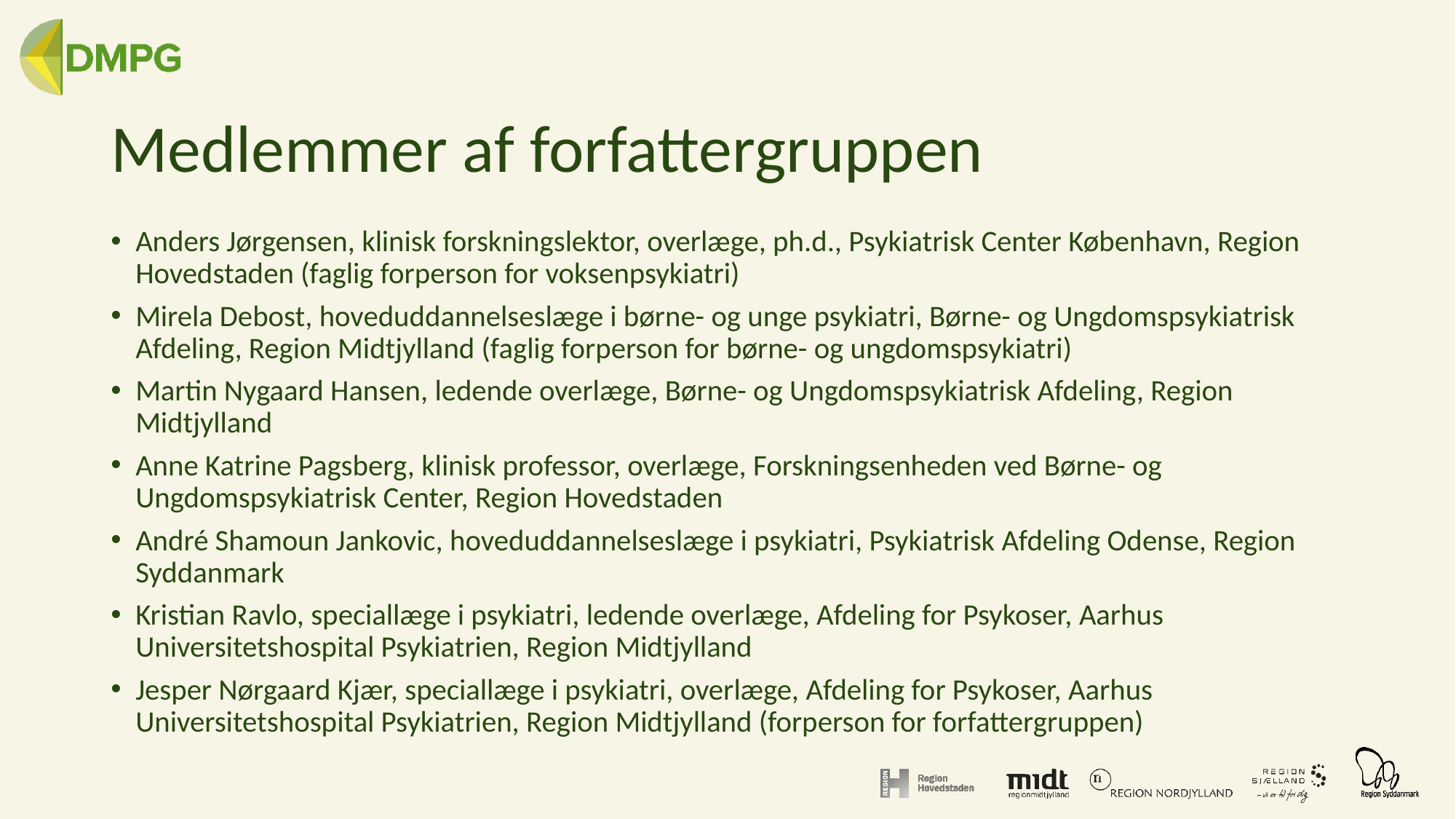

# Medlemmer af forfattergruppen
Anders Jørgensen, klinisk forskningslektor, overlæge, ph.d., Psykiatrisk Center København, Region Hovedstaden (faglig forperson for voksenpsykiatri)
Mirela Debost, hoveduddannelseslæge i børne- og unge psykiatri, Børne- og Ungdomspsykiatrisk Afdeling, Region Midtjylland (faglig forperson for børne- og ungdomspsykiatri)
Martin Nygaard Hansen, ledende overlæge, Børne- og Ungdomspsykiatrisk Afdeling, Region Midtjylland
Anne Katrine Pagsberg, klinisk professor, overlæge, Forskningsenheden ved Børne- og Ungdomspsykiatrisk Center, Region Hovedstaden
André Shamoun Jankovic, hoveduddannelseslæge i psykiatri, Psykiatrisk Afdeling Odense, Region Syddanmark
Kristian Ravlo, speciallæge i psykiatri, ledende overlæge, Afdeling for Psykoser, Aarhus Universitetshospital Psykiatrien, Region Midtjylland
Jesper Nørgaard Kjær, speciallæge i psykiatri, overlæge, Afdeling for Psykoser, Aarhus Universitetshospital Psykiatrien, Region Midtjylland (forperson for forfattergruppen)